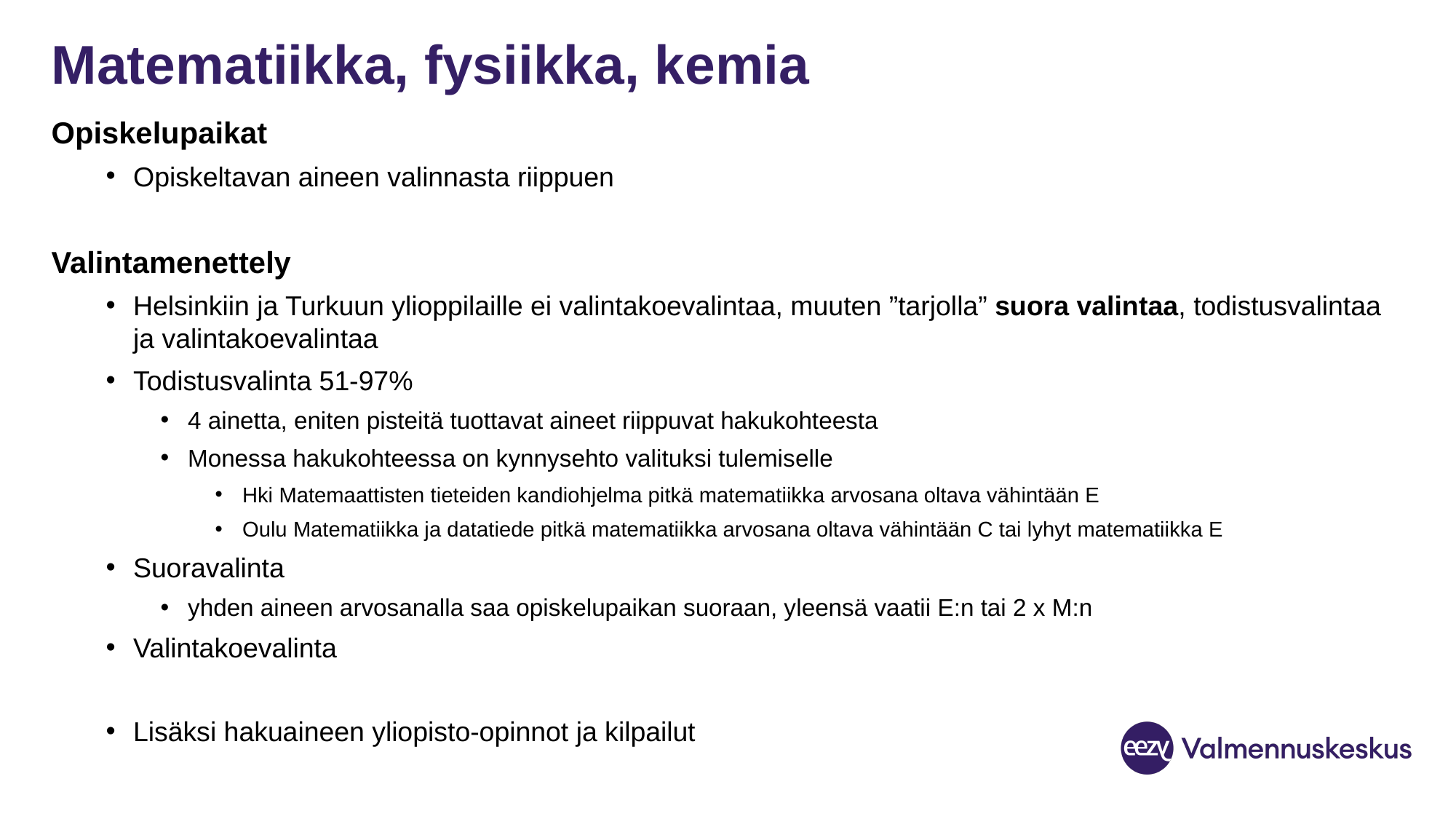

# Matematiikka, fysiikka, kemia
Opiskelupaikat
Opiskeltavan aineen valinnasta riippuen

Valintamenettely
Helsinkiin ja Turkuun ylioppilaille ei valintakoevalintaa, muuten ”tarjolla” suora valintaa, todistusvalintaa ja valintakoevalintaa
Todistusvalinta 51-97%
4 ainetta, eniten pisteitä tuottavat aineet riippuvat hakukohteesta
Monessa hakukohteessa on kynnysehto valituksi tulemiselle
Hki Matemaattisten tieteiden kandiohjelma pitkä matematiikka arvosana oltava vähintään E
Oulu Matematiikka ja datatiede pitkä matematiikka arvosana oltava vähintään C tai lyhyt matematiikka E
Suoravalinta
yhden aineen arvosanalla saa opiskelupaikan suoraan, yleensä vaatii E:n tai 2 x M:n
Valintakoevalinta

Lisäksi hakuaineen yliopisto-opinnot ja kilpailut